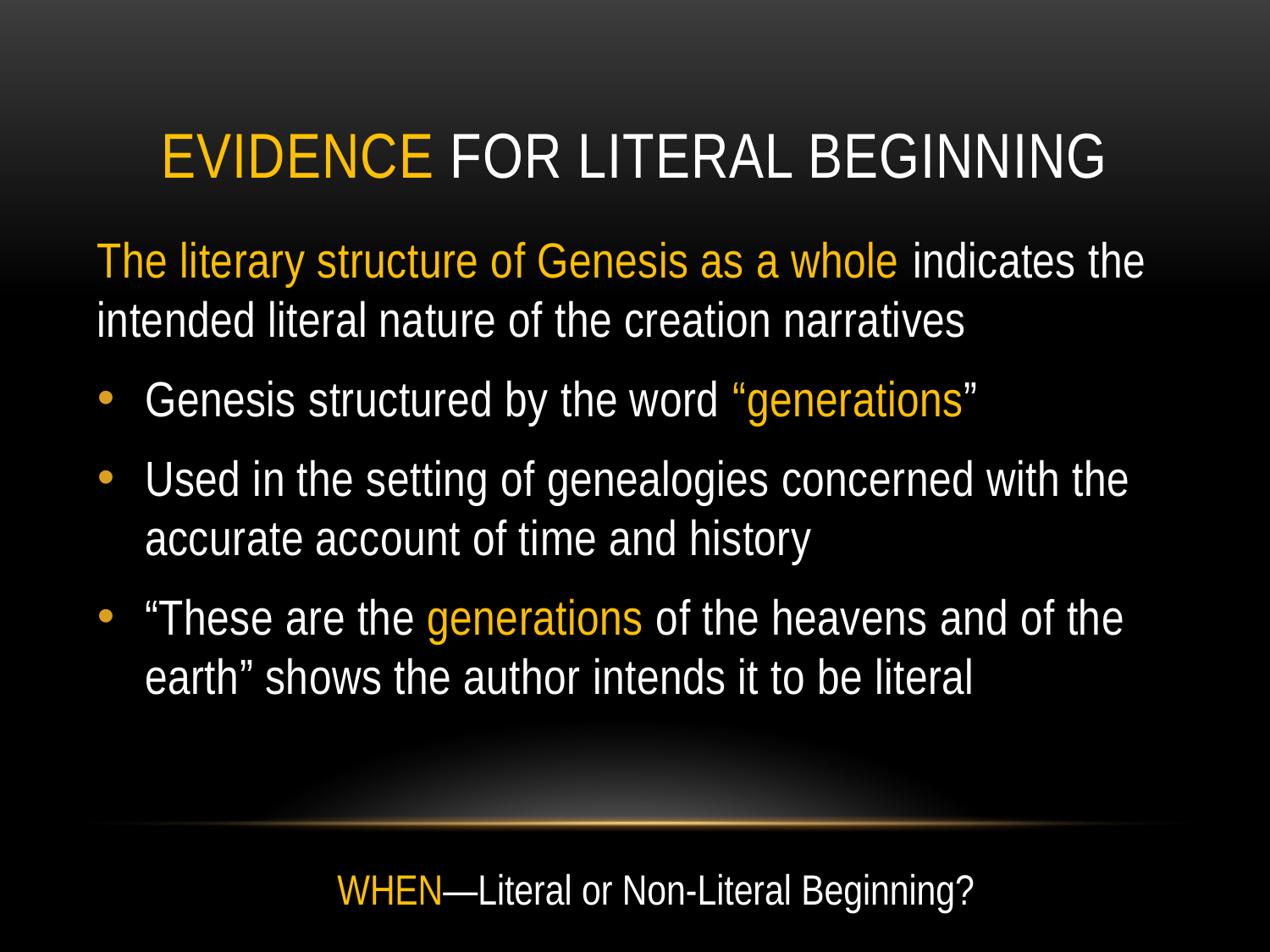

# Evidence for literal beginning
The literary structure of Genesis as a whole indicates the intended literal nature of the creation narratives
Genesis structured by the word “generations”
Used in the setting of genealogies concerned with the accurate account of time and history
“These are the generations of the heavens and of the earth” shows the author intends it to be literal
WHEN—Literal or Non-Literal Beginning?